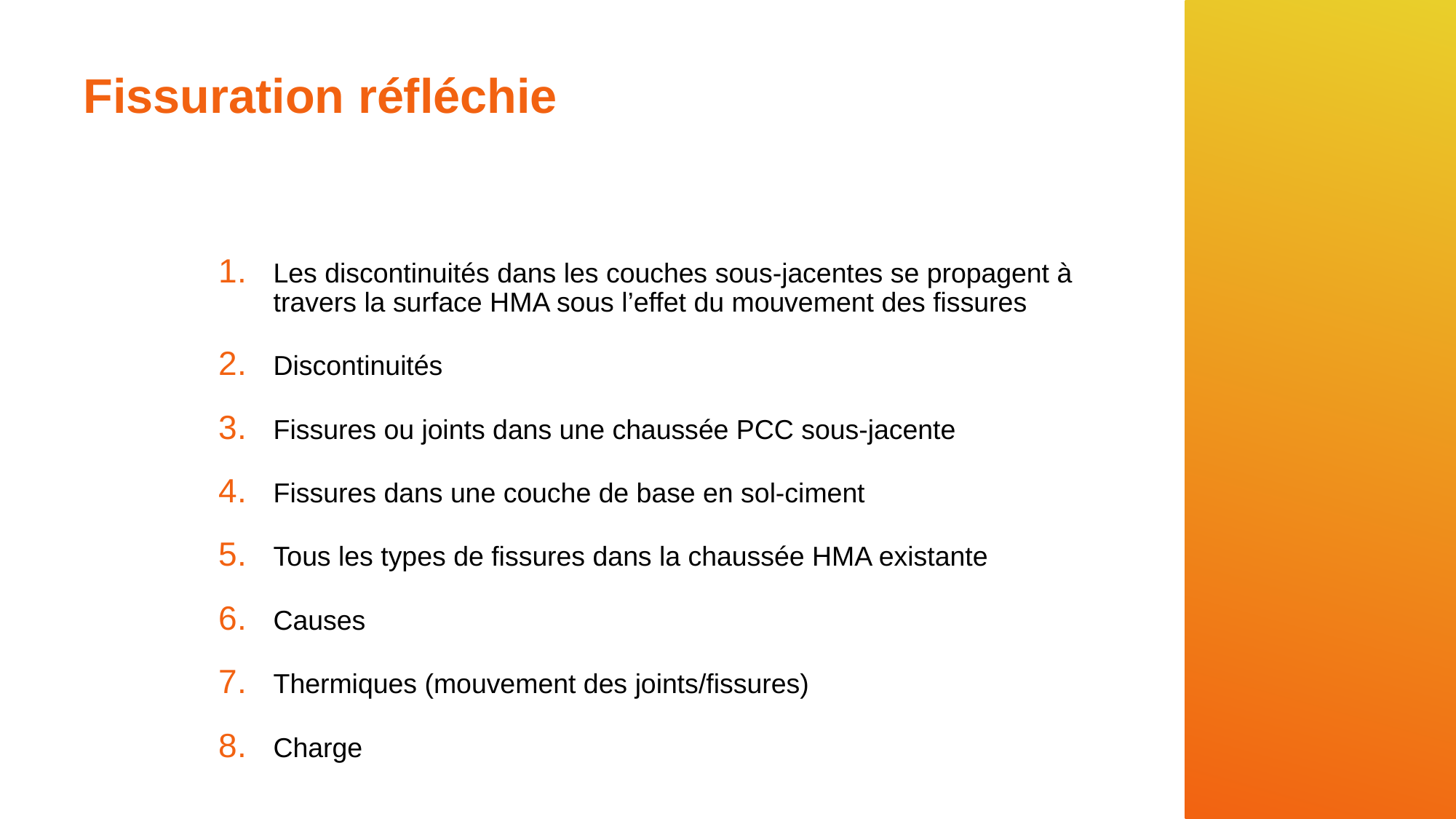

# Fissuration réfléchie
Les discontinuités dans les couches sous-jacentes se propagent à travers la surface HMA sous l’effet du mouvement des fissures
Discontinuités
Fissures ou joints dans une chaussée PCC sous-jacente
Fissures dans une couche de base en sol-ciment
Tous les types de fissures dans la chaussée HMA existante
Causes
Thermiques (mouvement des joints/fissures)
Charge